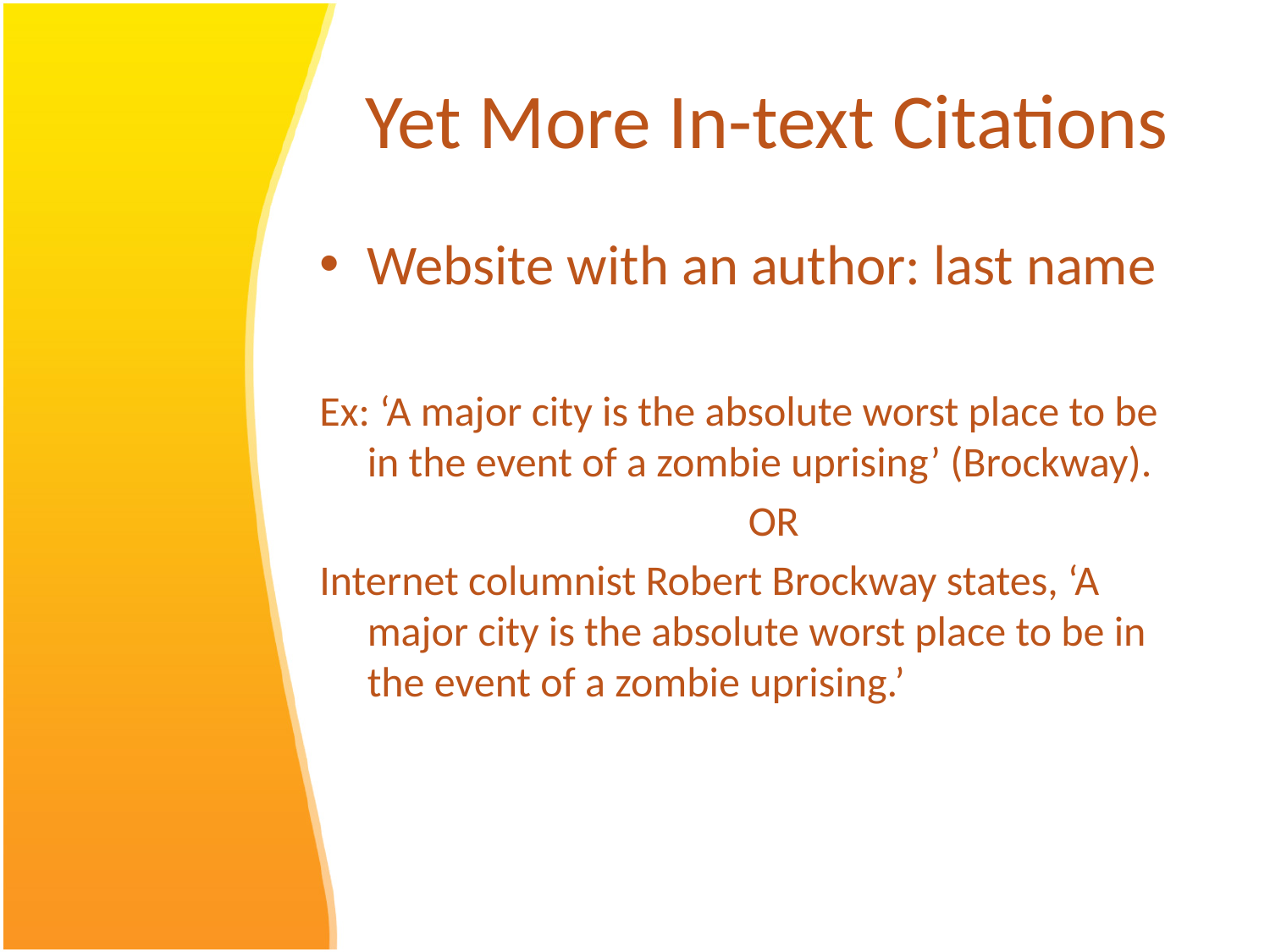

# Yet More In-text Citations
Website with an author: last name

Ex: ‘A major city is the absolute worst place to be in the event of a zombie uprising’ (Brockway).
				OR
Internet columnist Robert Brockway states, ‘A major city is the absolute worst place to be in the event of a zombie uprising.’